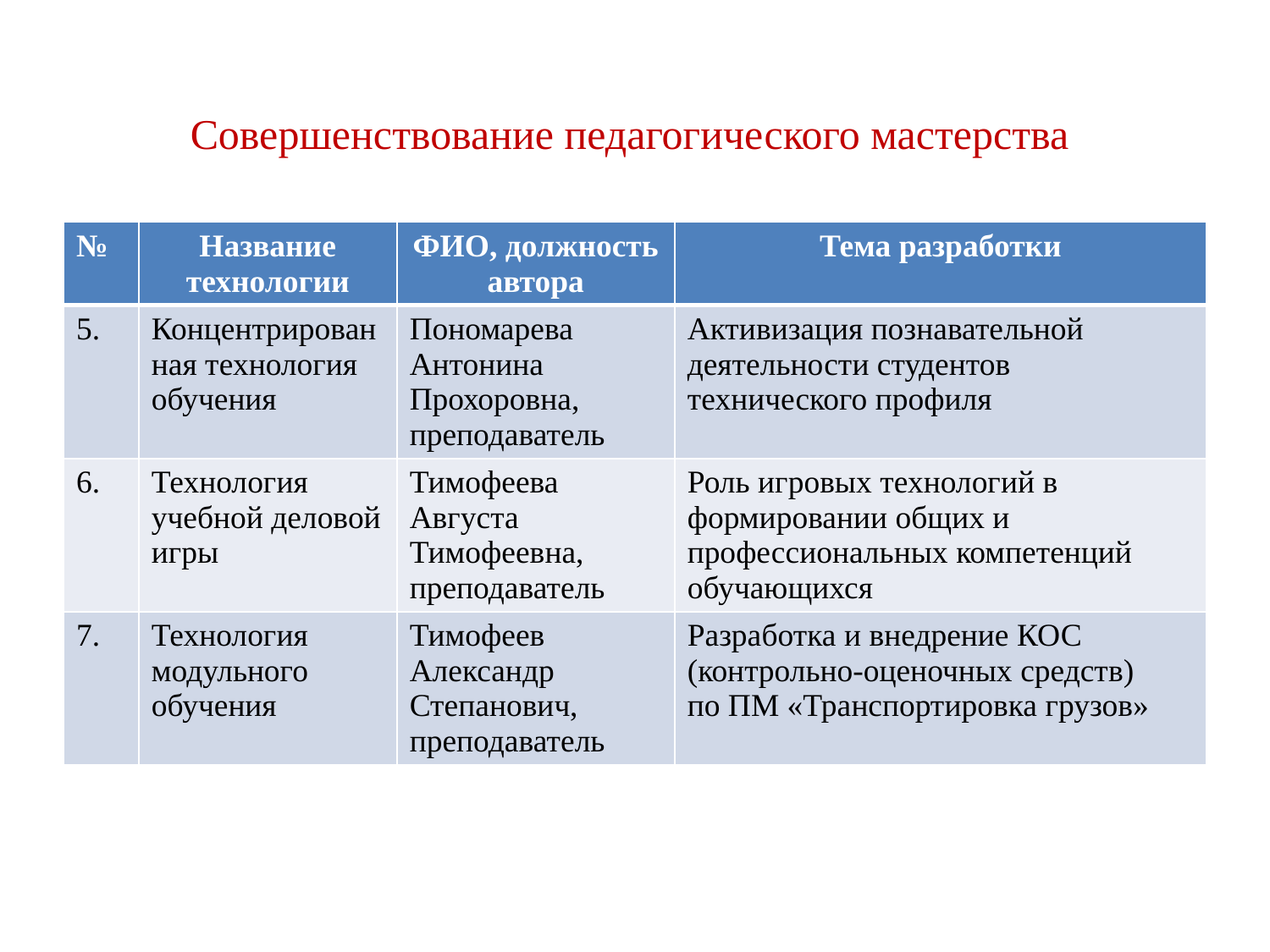

# Совершенствование педагогического мастерства
| № | Название технологии | ФИО, должность автора | Тема разработки |
| --- | --- | --- | --- |
| 5. | Концентрированная технология обучения | Пономарева Антонина Прохоровна, преподаватель | Активизация познавательной деятельности студентов технического профиля |
| 6. | Технология учебной деловой игры | Тимофеева Августа Тимофеевна, преподаватель | Роль игровых технологий в формировании общих и профессиональных компетенций обучающихся |
| 7. | Технология модульного обучения | Тимофеев Александр Степанович, преподаватель | Разработка и внедрение КОС (контрольно-оценочных средств) по ПМ «Транспортировка грузов» |